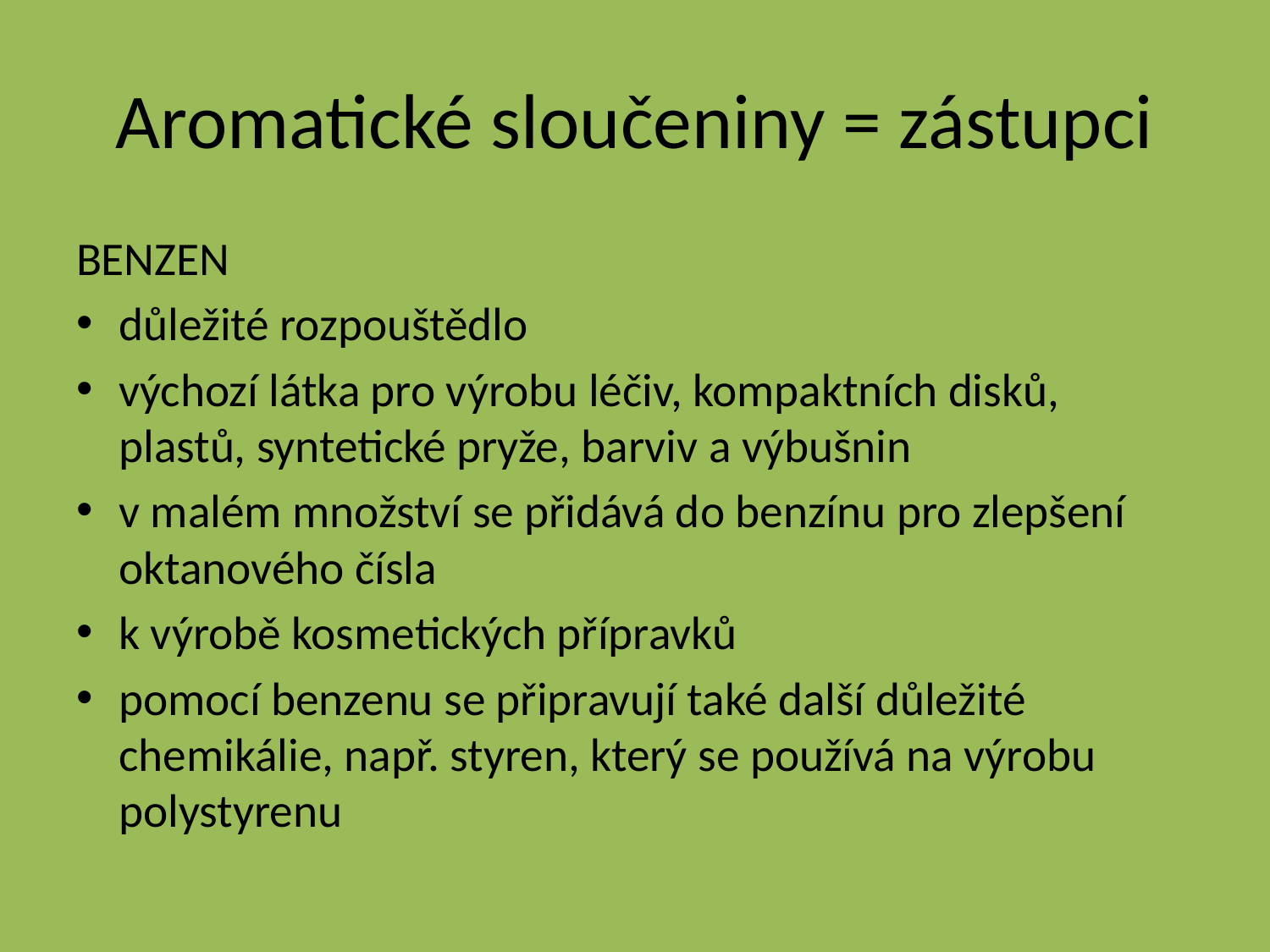

# Aromatické sloučeniny = zástupci
BENZEN
důležité rozpouštědlo
výchozí látka pro výrobu léčiv, kompaktních disků, plastů, syntetické pryže, barviv a výbušnin
v malém množství se přidává do benzínu pro zlepšení oktanového čísla
k výrobě kosmetických přípravků
pomocí benzenu se připravují také další důležité chemikálie, např. styren, který se používá na výrobu polystyrenu